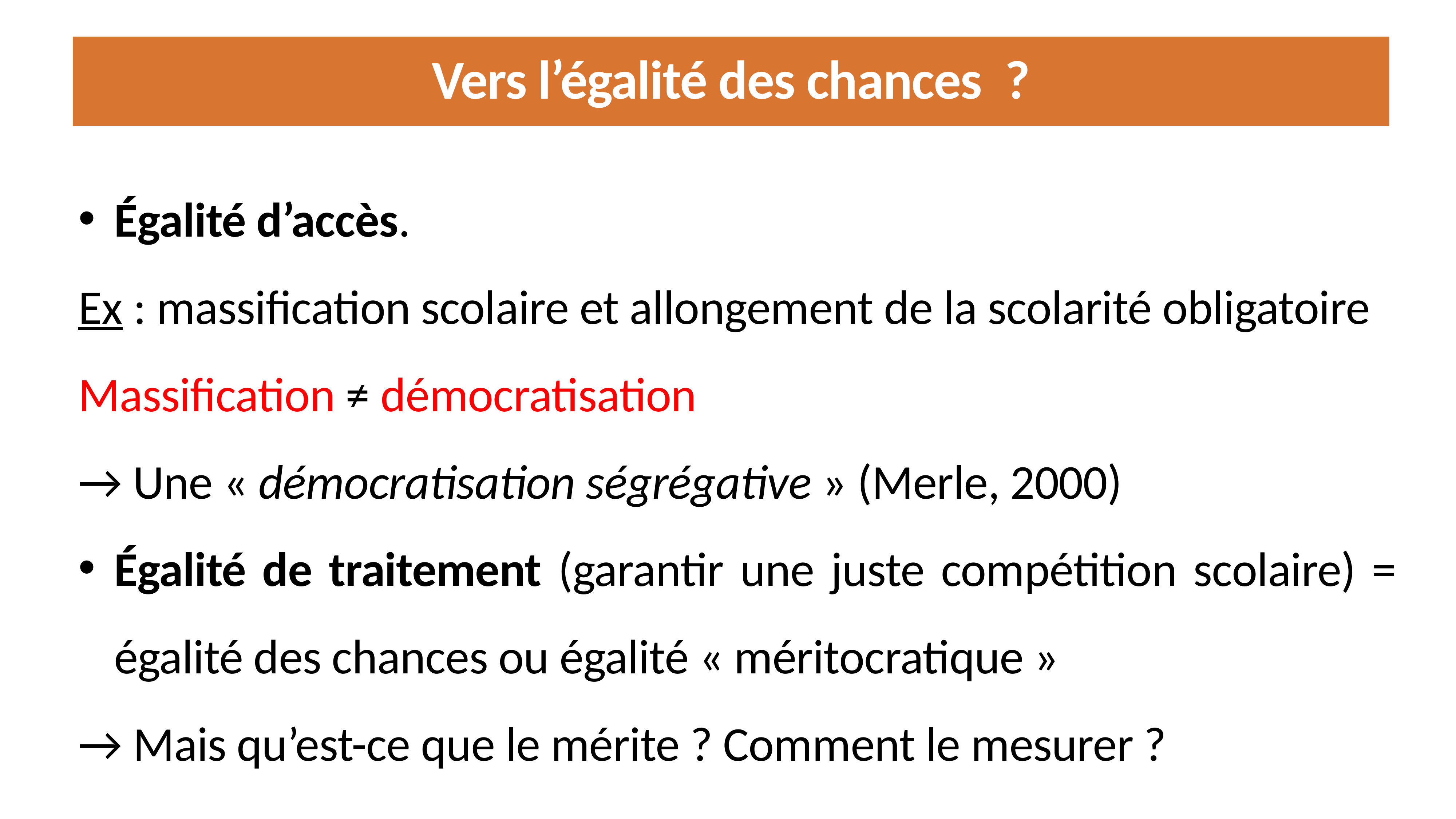

# Vers l’égalité des chances  ?
Égalité d’accès.
Ex : massification scolaire et allongement de la scolarité obligatoire
Massification ≠ démocratisation
→ Une « démocratisation ségrégative » (Merle, 2000)
Égalité de traitement (garantir une juste compétition scolaire) = égalité des chances ou égalité « méritocratique »
→ Mais qu’est-ce que le mérite ? Comment le mesurer ?